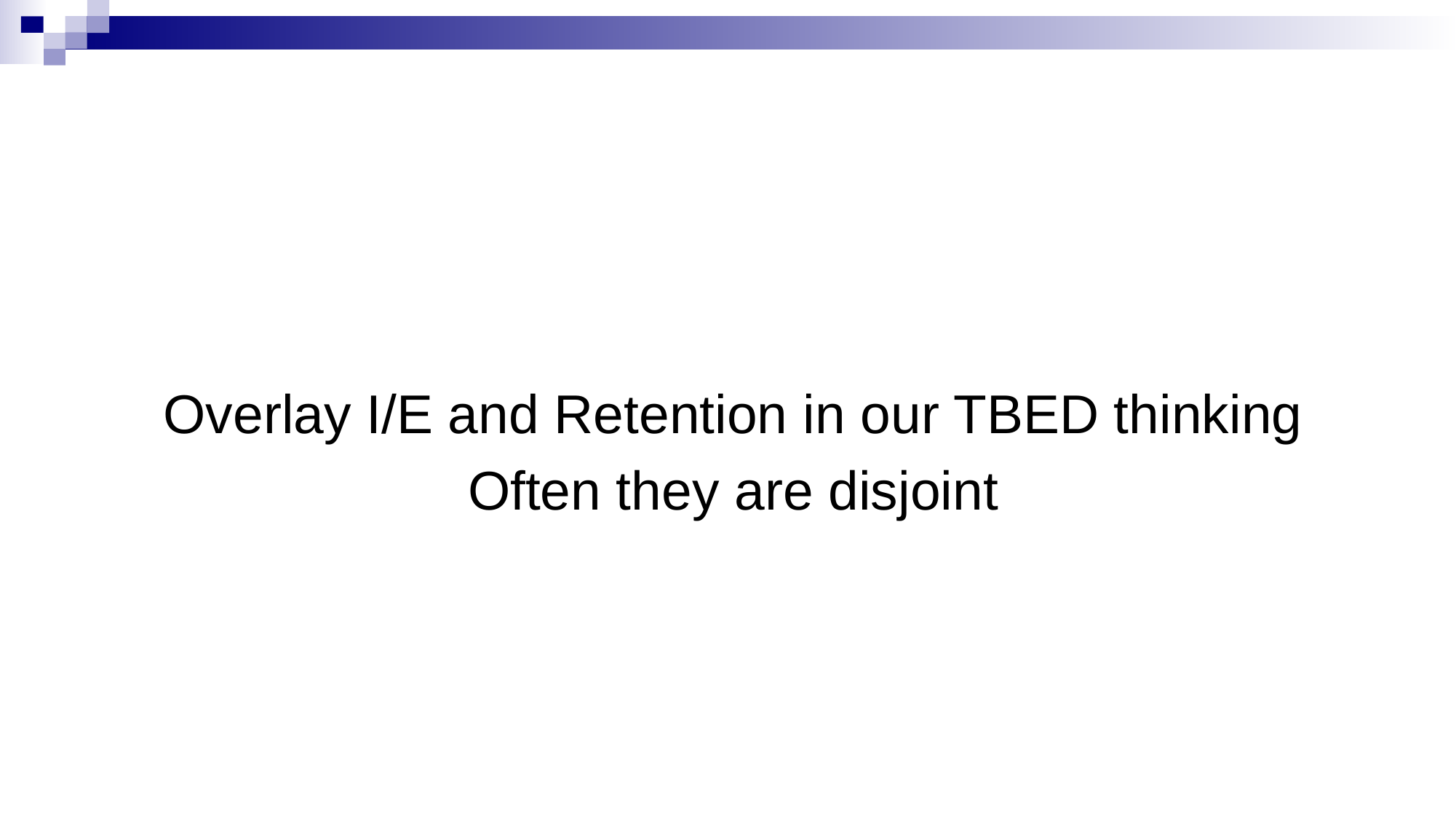

Overlay I/E and Retention in our TBED thinking
Often they are disjoint